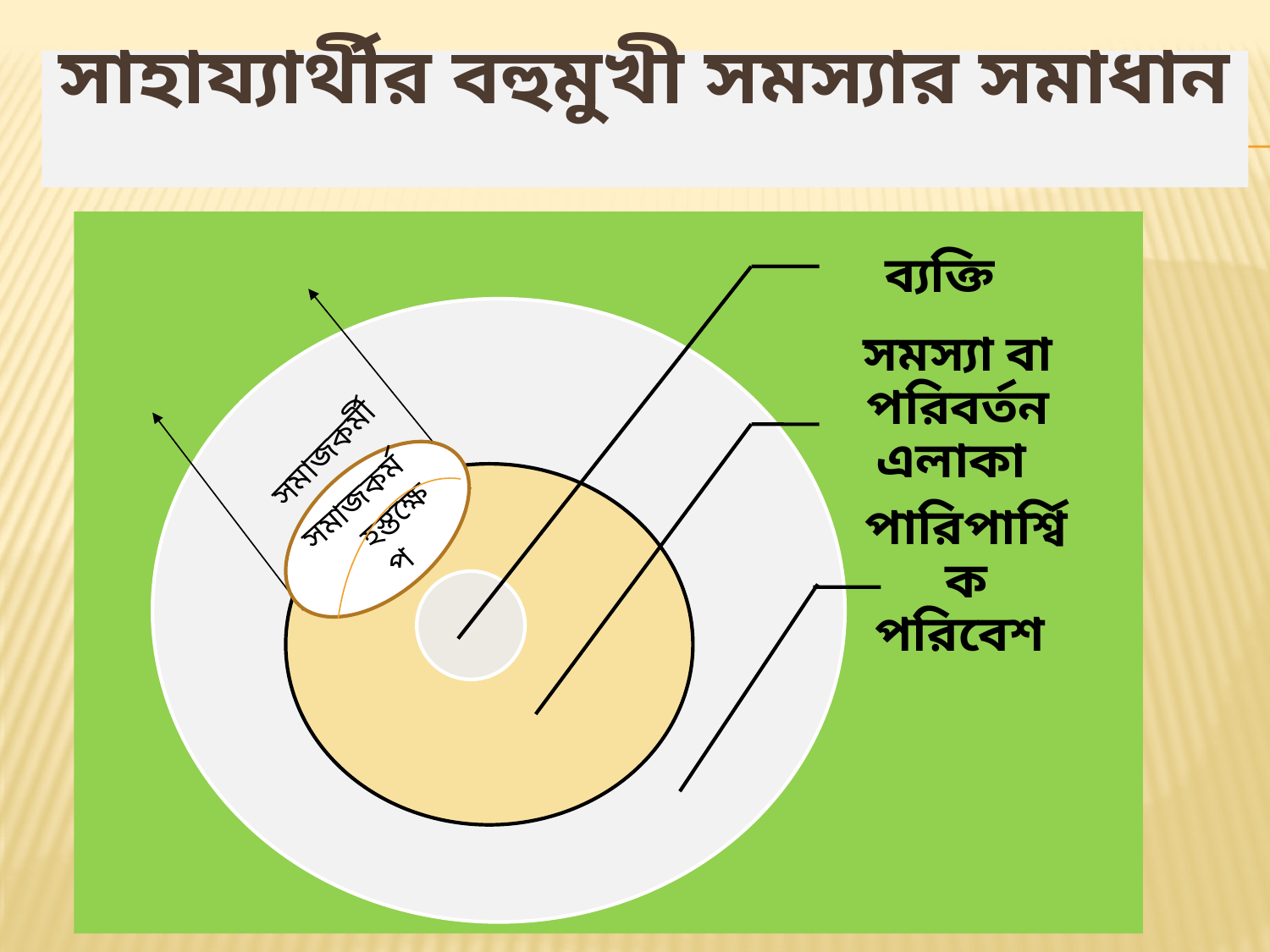

# সাহায্যার্থীর বহুমুখী সমস্যার সমাধান
ব্যক্তি
সমস্যা বা পরিবর্তন এলাকা
পারিপার্শ্বিক পরিবেশ
সমাজকর্মী
সমাজকর্ম কর্মহস্তক্ষেপ